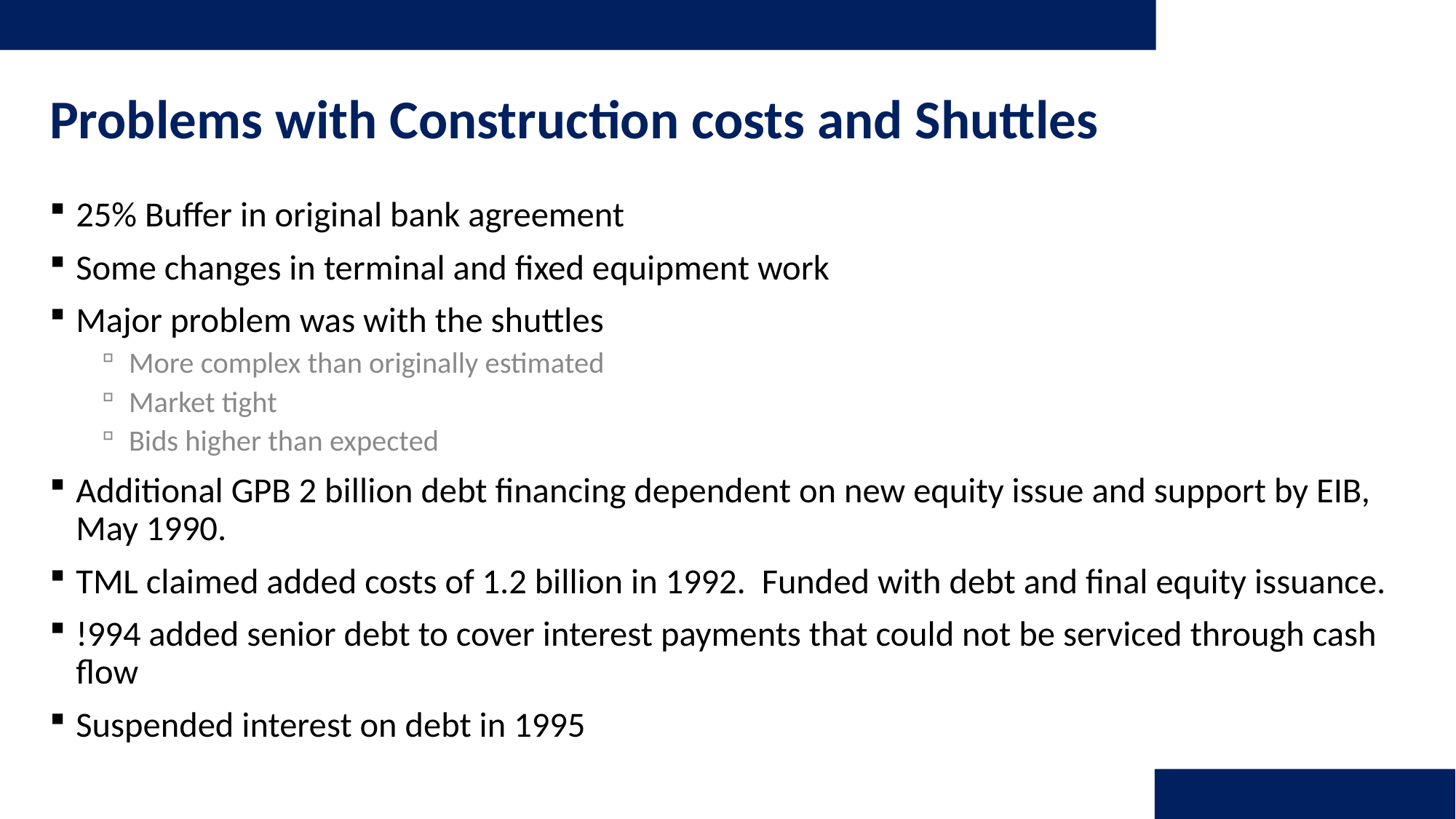

# Problems with Construction costs and Shuttles
25% Buffer in original bank agreement
Some changes in terminal and fixed equipment work
Major problem was with the shuttles
More complex than originally estimated
Market tight
Bids higher than expected
Additional GPB 2 billion debt financing dependent on new equity issue and support by EIB, May 1990.
TML claimed added costs of 1.2 billion in 1992.  Funded with debt and final equity issuance.
!994 added senior debt to cover interest payments that could not be serviced through cash flow
Suspended interest on debt in 1995